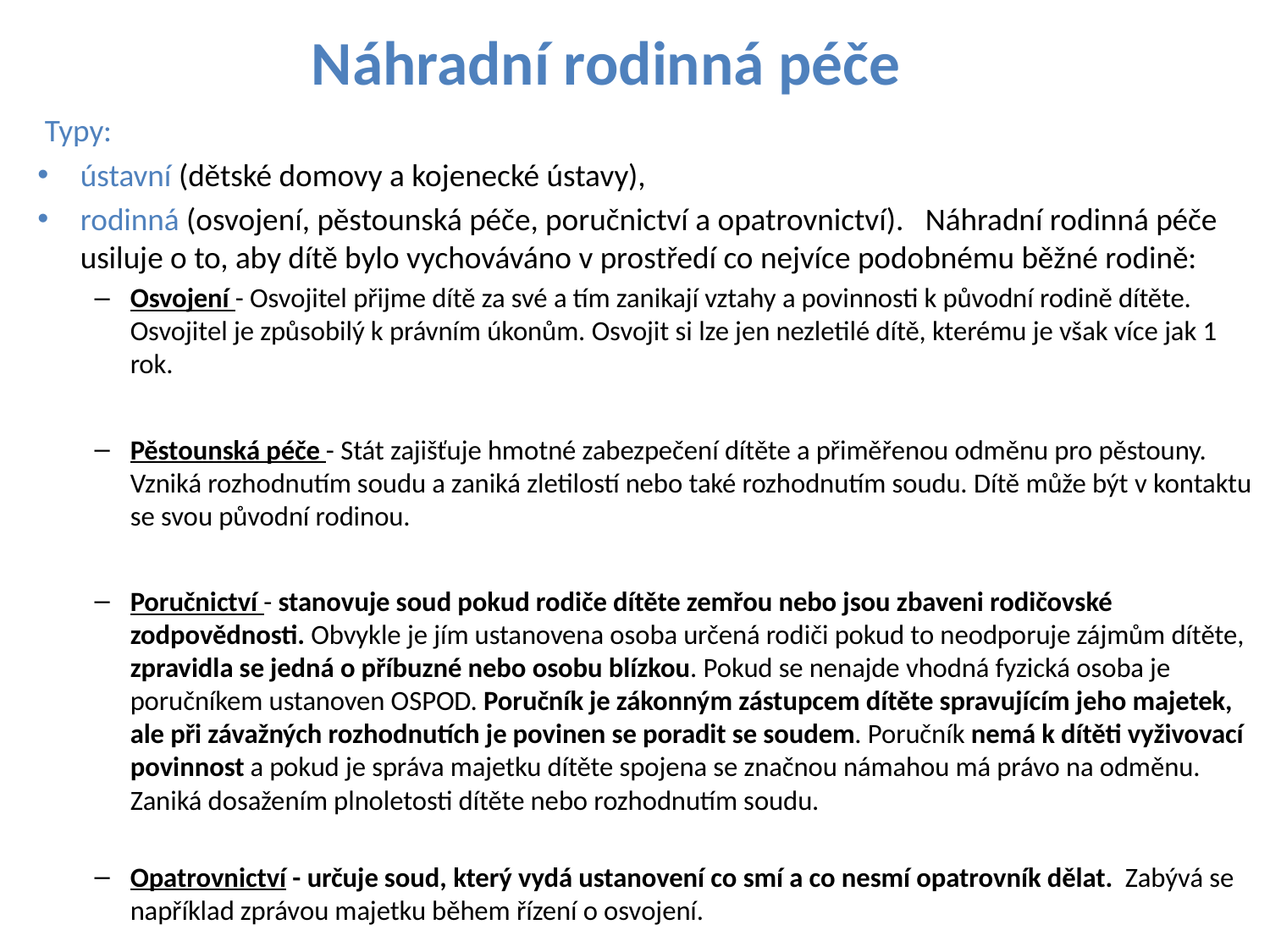

# Náhradní rodinná péče
 Typy:
ústavní (dětské domovy a kojenecké ústavy),
rodinná (osvojení, pěstounská péče, poručnictví a opatrovnictví).   Náhradní rodinná péče usiluje o to, aby dítě bylo vychováváno v prostředí co nejvíce podobnému běžné rodině:
Osvojení - Osvojitel přijme dítě za své a tím zanikají vztahy a povinnosti k původní rodině dítěte. Osvojitel je způsobilý k právním úkonům. Osvojit si lze jen nezletilé dítě, kterému je však více jak 1 rok.

Pěstounská péče - Stát zajišťuje hmotné zabezpečení dítěte a přiměřenou odměnu pro pěstouny. Vzniká rozhodnutím soudu a zaniká zletilostí nebo také rozhodnutím soudu. Dítě může být v kontaktu se svou původní rodinou.

Poručnictví - stanovuje soud pokud rodiče dítěte zemřou nebo jsou zbaveni rodičovské zodpovědnosti. Obvykle je jím ustanovena osoba určená rodiči pokud to neodporuje zájmům dítěte, zpravidla se jedná o příbuzné nebo osobu blízkou. Pokud se nenajde vhodná fyzická osoba je poručníkem ustanoven OSPOD. Poručník je zákonným zástupcem dítěte spravujícím jeho majetek, ale při závažných rozhodnutích je povinen se poradit se soudem. Poručník nemá k dítěti vyživovací povinnost a pokud je správa majetku dítěte spojena se značnou námahou má právo na odměnu. Zaniká dosažením plnoletosti dítěte nebo rozhodnutím soudu.

Opatrovnictví - určuje soud, který vydá ustanovení co smí a co nesmí opatrovník dělat.  Zabývá se například zprávou majetku během řízení o osvojení.